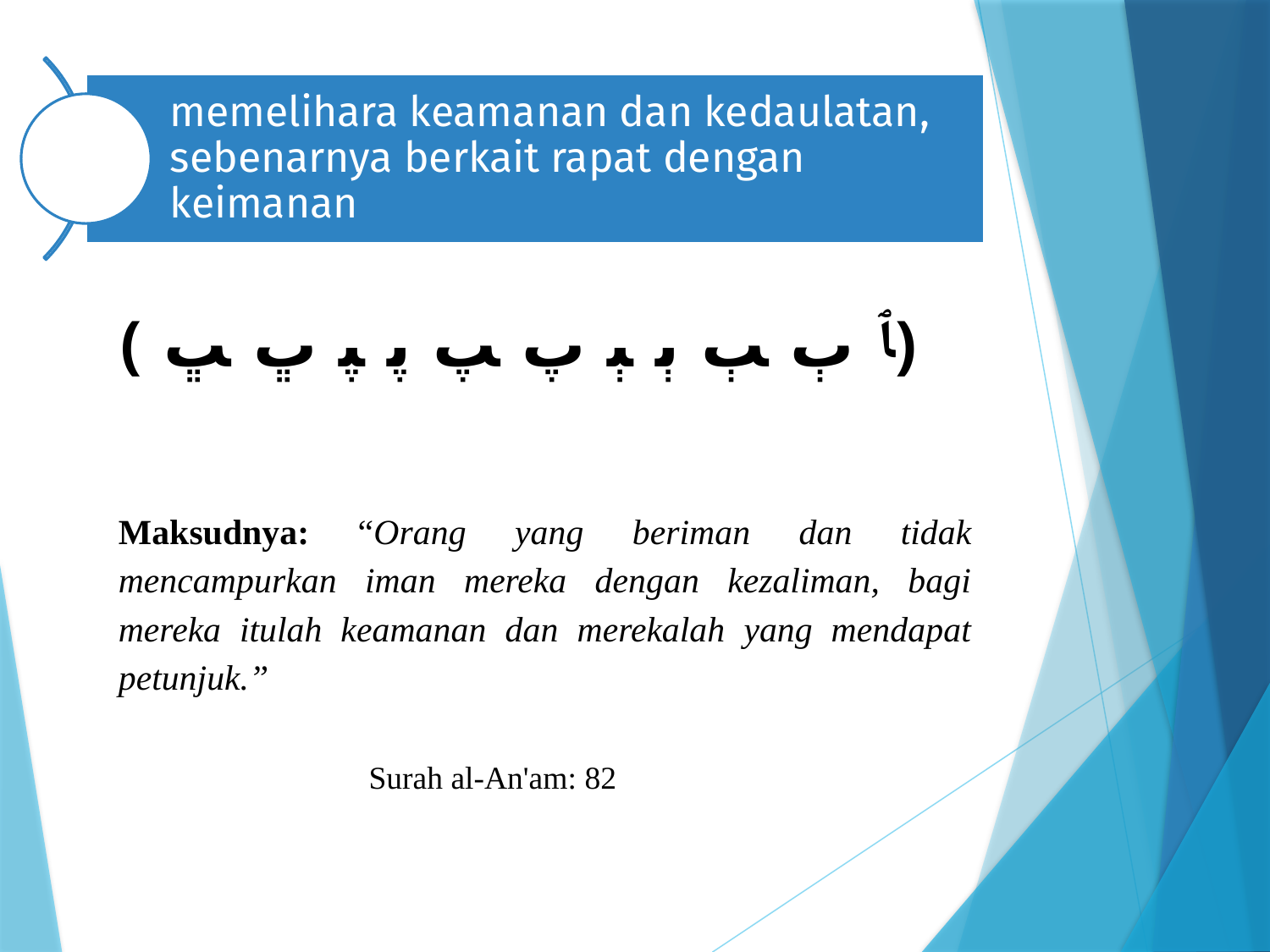

memelihara keamanan dan kedaulatan, sebenarnya berkait rapat dengan keimanan
﴿ﭑ ﭒ ﭓ ﭔ ﭕ ﭖ ﭗ ﭘ ﭙ ﭚ ﭛ ﴾
Maksudnya: “Orang yang beriman dan tidak mencampurkan iman mereka dengan kezaliman, bagi mereka itulah keamanan dan merekalah yang mendapat petunjuk.”
Surah al-An'am: 82